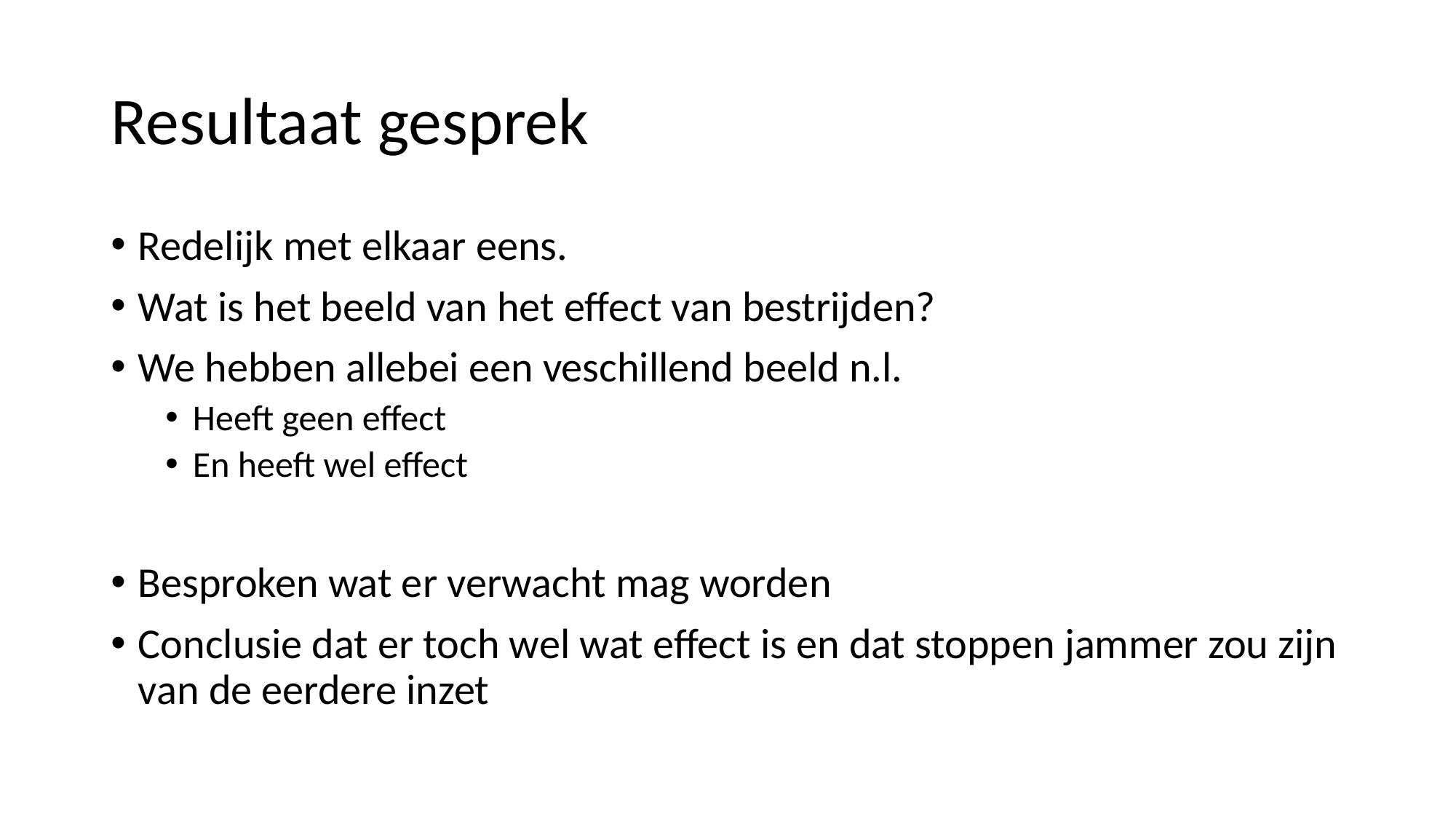

# Resultaat gesprek
Redelijk met elkaar eens.
Wat is het beeld van het effect van bestrijden?
We hebben allebei een veschillend beeld n.l.
Heeft geen effect
En heeft wel effect

Besproken wat er verwacht mag worden
Conclusie dat er toch wel wat effect is en dat stoppen jammer zou zijn van de eerdere inzet